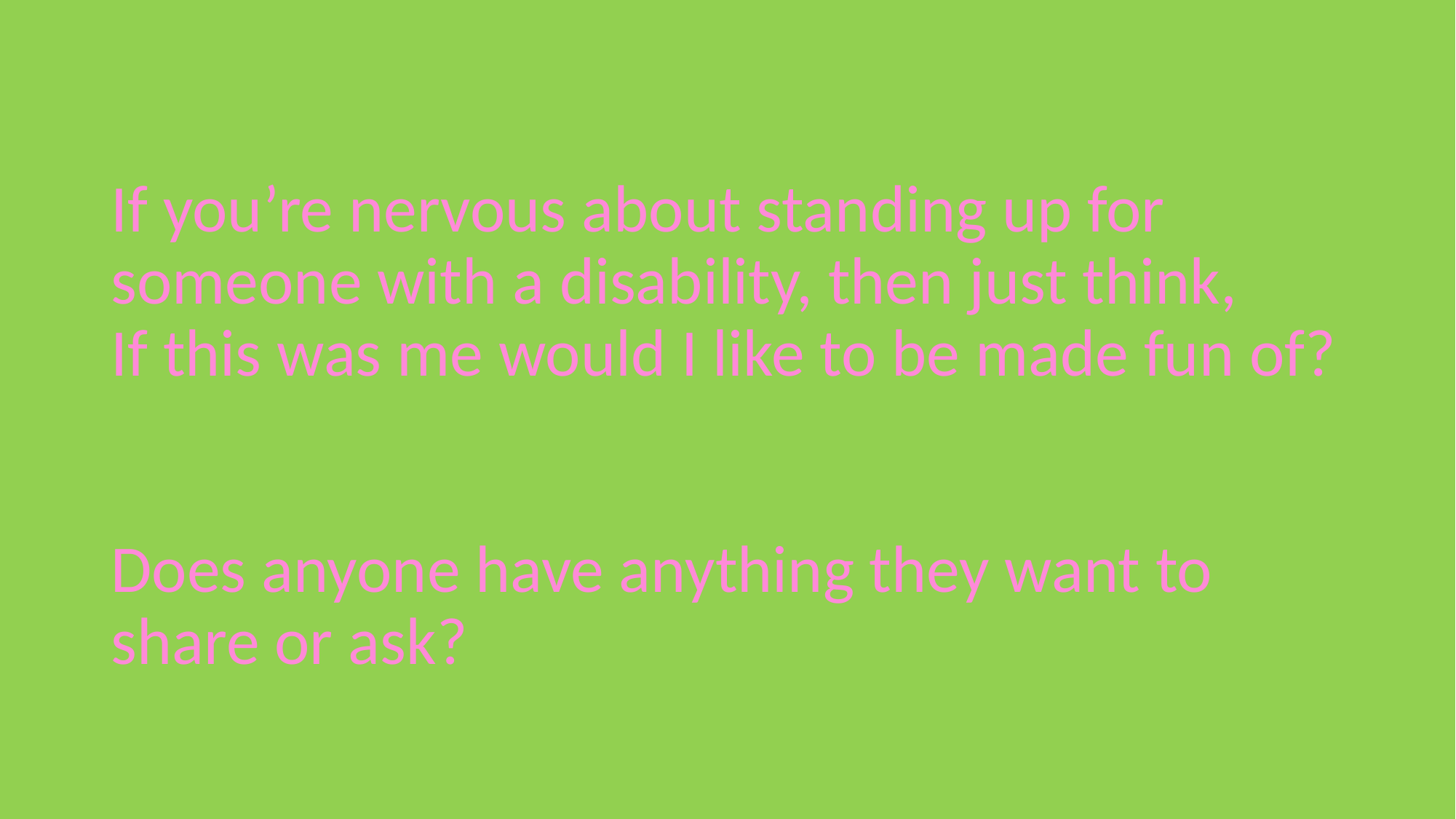

# If you’re nervous about standing up for someone with a disability, then just think, If this was me would I like to be made fun of? Does anyone have anything they want to share or ask?